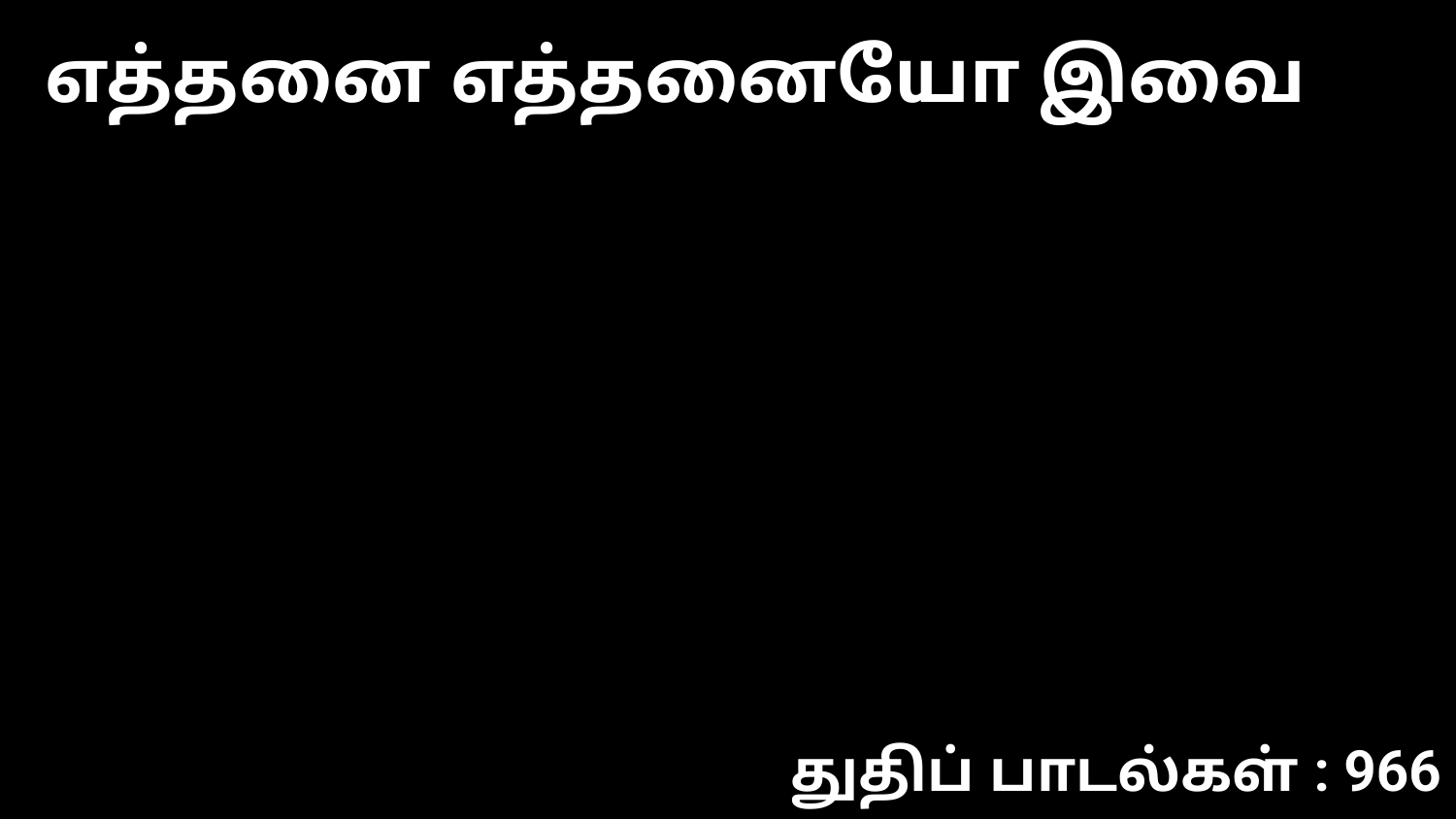

எத்தனை எத்தனையோ இவை
துதிப் பாடல்கள் : 966